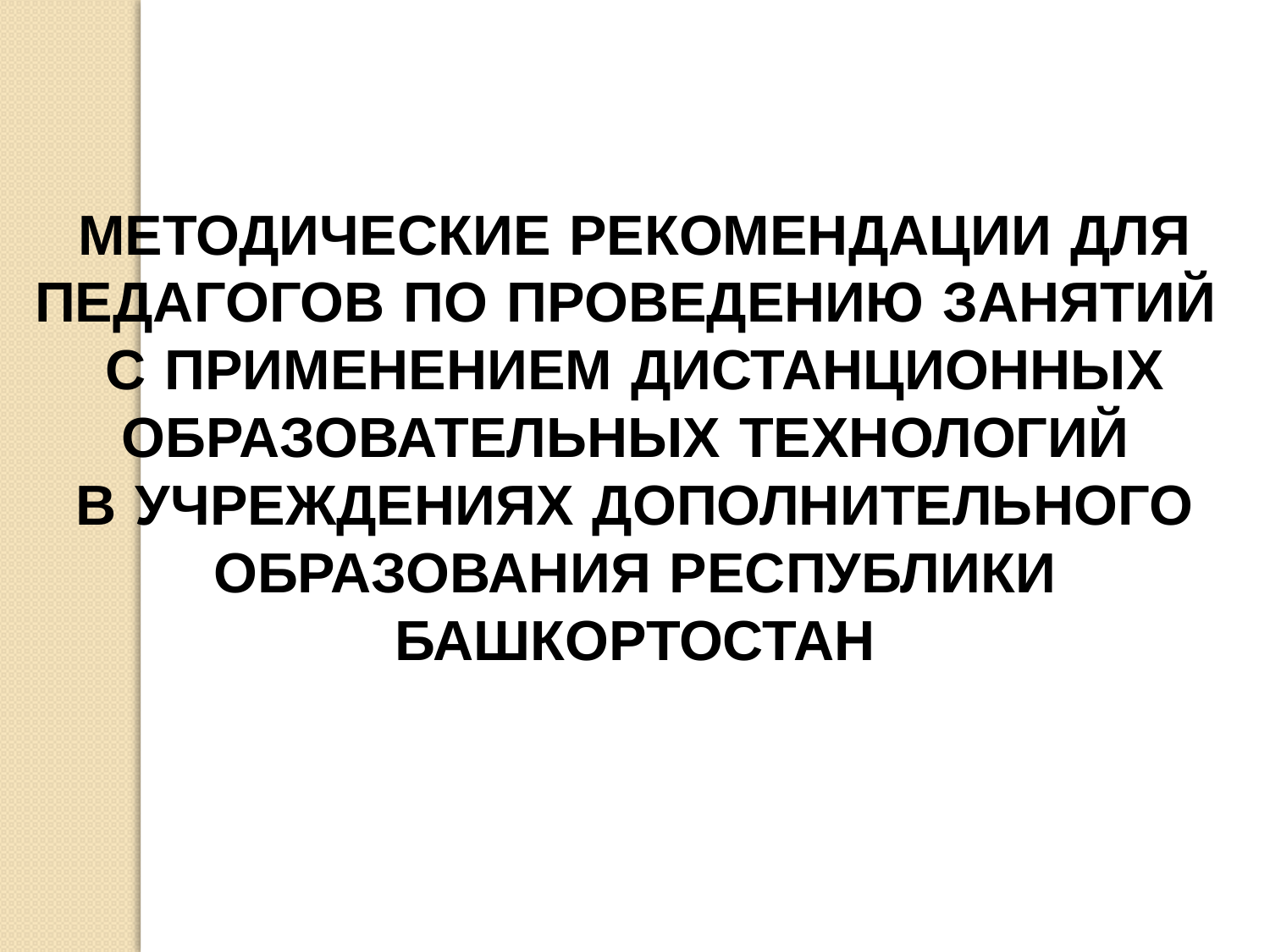

МЕТОДИЧЕСКИЕ РЕКОМЕНДАЦИИ ДЛЯ ПЕДАГОГОВ ПО ПРОВЕДЕНИЮ ЗАНЯТИЙ
С ПРИМЕНЕНИЕМ ДИСТАНЦИОННЫХ ОБРАЗОВАТЕЛЬНЫХ ТЕХНОЛОГИЙ
В УЧРЕЖДЕНИЯХ ДОПОЛНИТЕЛЬНОГО ОБРАЗОВАНИЯ РЕСПУБЛИКИ БАШКОРТОСТАН